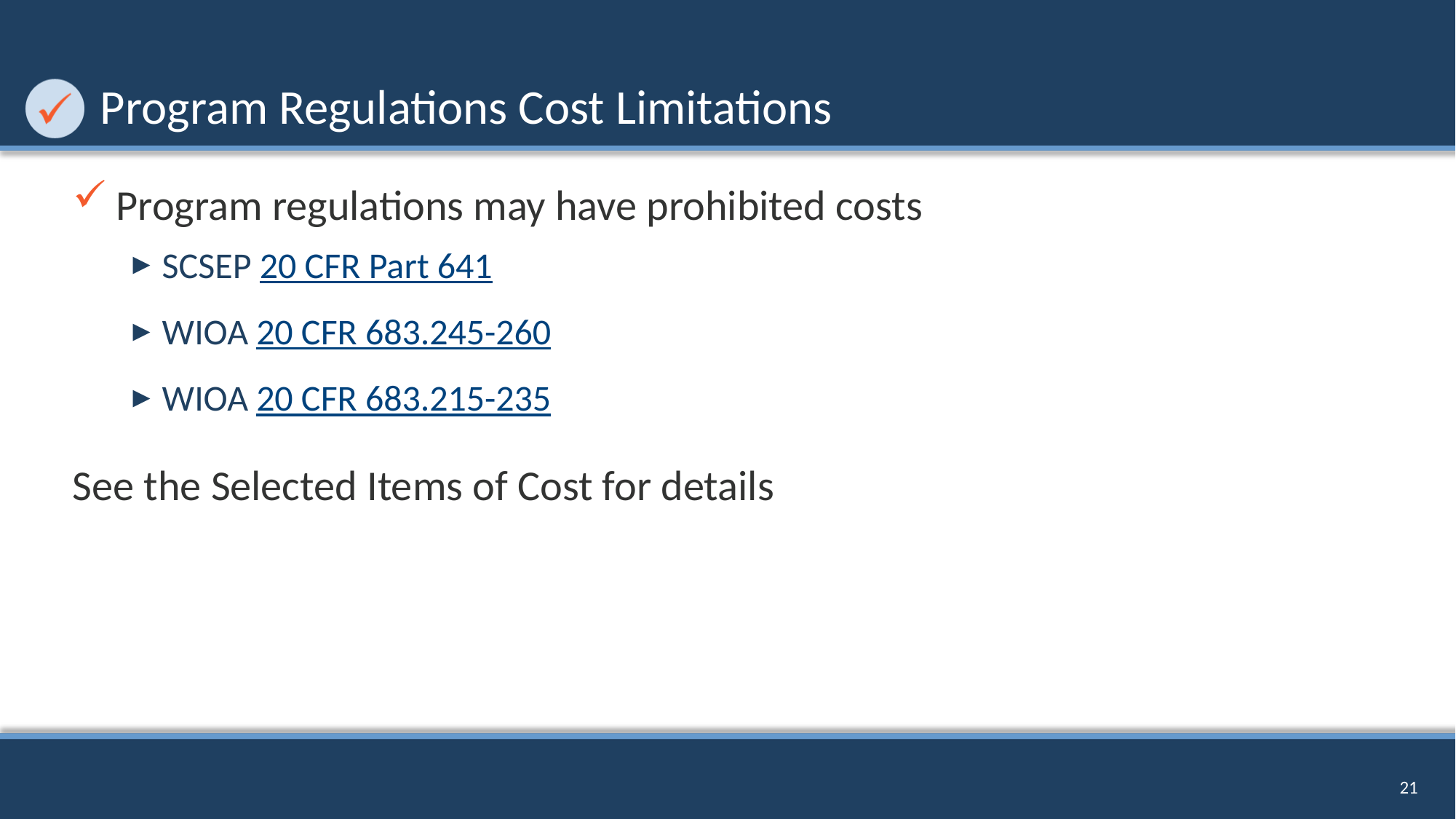

# Program Regulations Cost Limitations
Program regulations may have prohibited costs
SCSEP 20 CFR Part 641
WIOA 20 CFR 683.245-260
WIOA 20 CFR 683.215-235
See the Selected Items of Cost for details
21